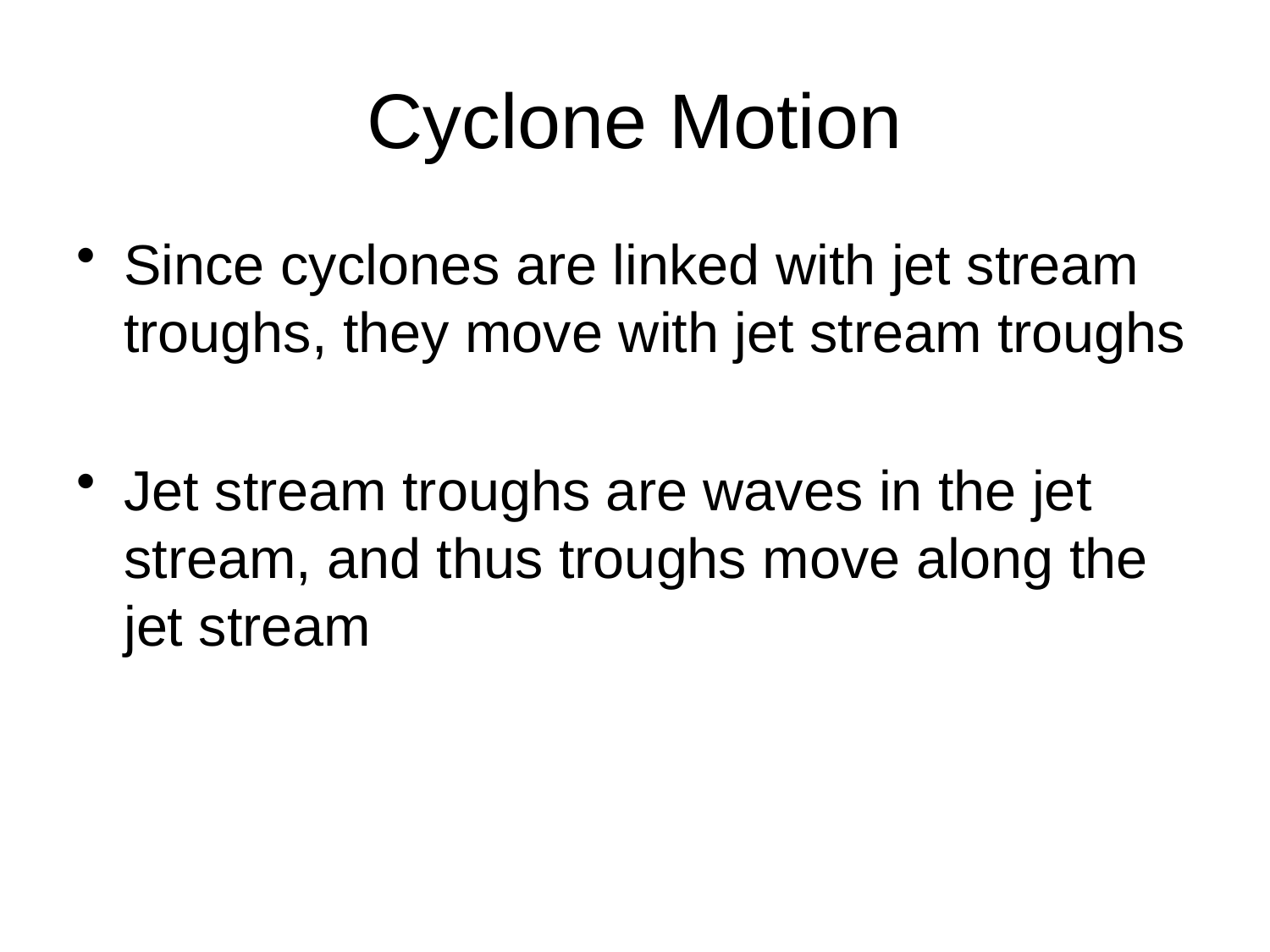

# Cyclone Motion
Since cyclones are linked with jet stream troughs, they move with jet stream troughs

Jet stream troughs are waves in the jet stream, and thus troughs move along the jet stream